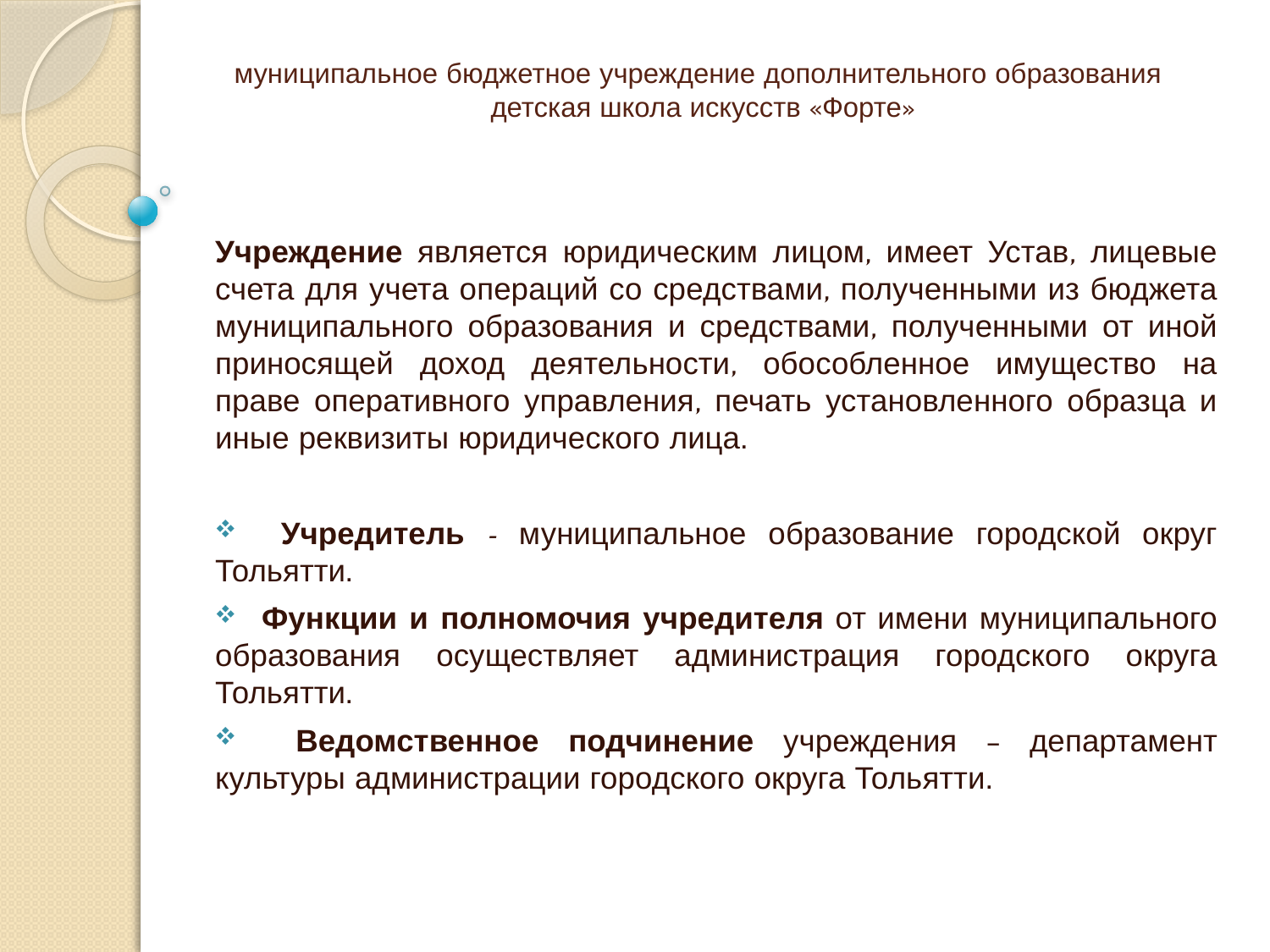

# муниципальное бюджетное учреждение дополнительного образования  детская школа искусств «Форте»

Учреждение является юридическим лицом, имеет Устав, лицевые счета для учета операций со средствами, полученными из бюджета муниципального образования и средствами, полученными от иной приносящей доход деятельности, обособленное имущество на праве оперативного управления, печать установленного образца и иные реквизиты юридического лица.

  Учредитель - муниципальное образование городской округ Тольятти.
  Функции и полномочия учредителя от имени муниципального образования осуществляет администрация городского округа Тольятти.
  Ведомственное подчинение учреждения – департамент культуры администрации городского округа Тольятти.